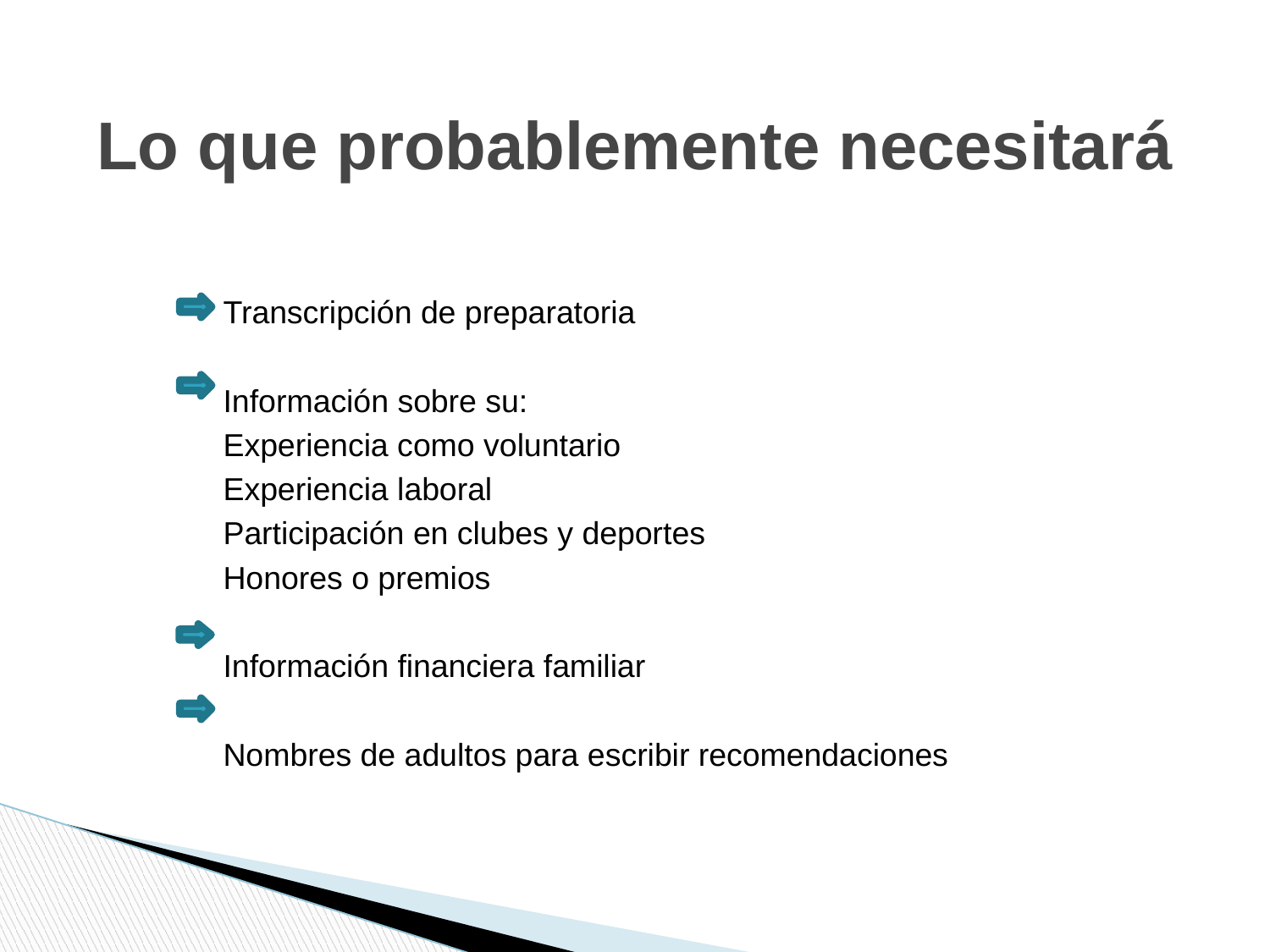

# Lo que probablemente necesitará
Transcripción de preparatoria

Información sobre su:
Experiencia como voluntario
Experiencia laboral
Participación en clubes y deportes
Honores o premios

Información financiera familiar

Nombres de adultos para escribir recomendaciones